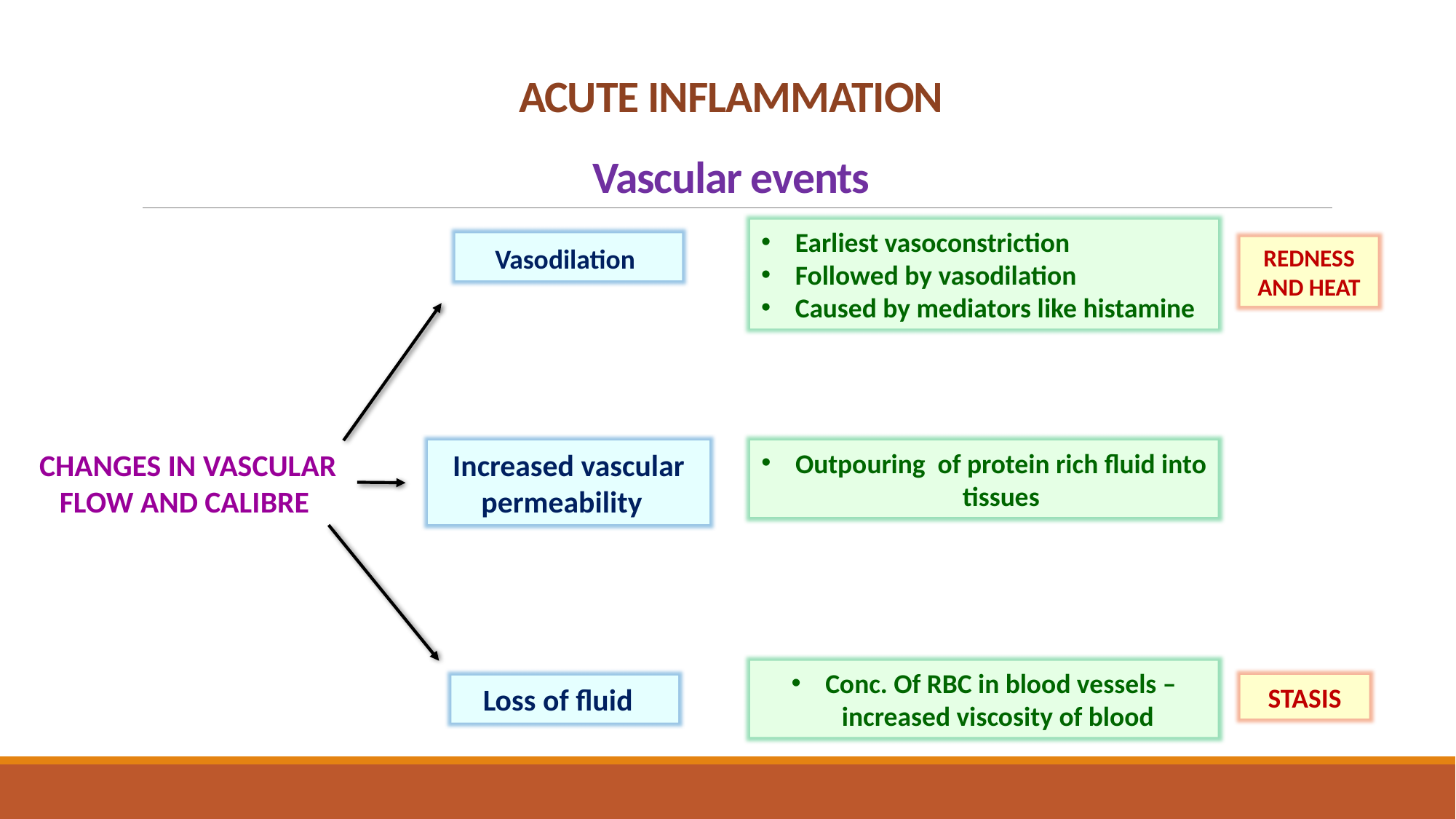

# ACUTE INFLAMMATION Vascular events
Earliest vasoconstriction
Followed by vasodilation
Caused by mediators like histamine
Vasodilation
REDNESS AND HEAT
CHANGES IN VASCULAR FLOW AND CALIBRE
Increased vascular permeability
Outpouring  of protein rich fluid into tissues
Conc. Of RBC in blood vessels – increased viscosity of blood
STASIS
Loss of fluid